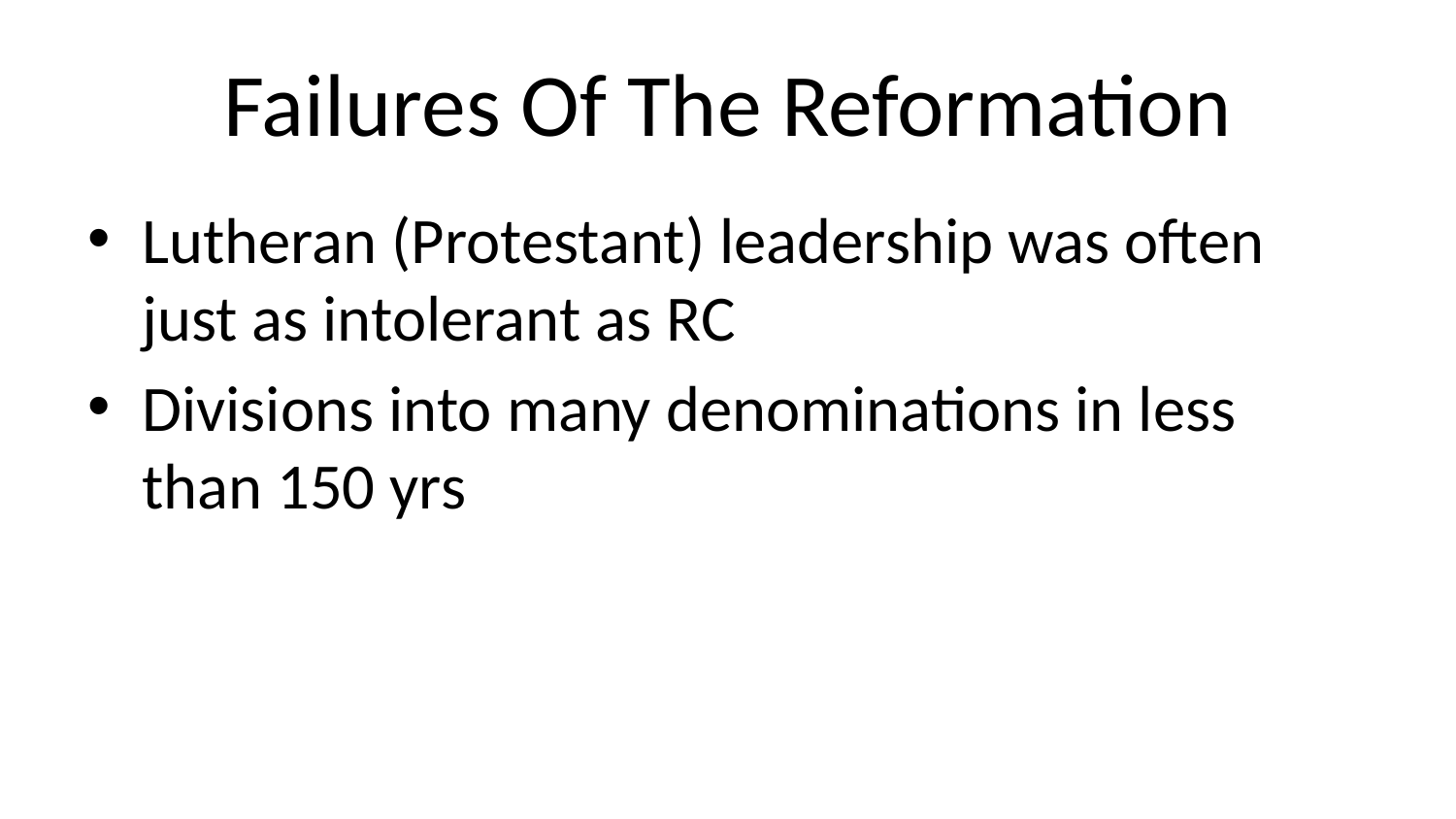

# Failures Of The Reformation
Lutheran (Protestant) leadership was often just as intolerant as RC
Divisions into many denominations in less than 150 yrs